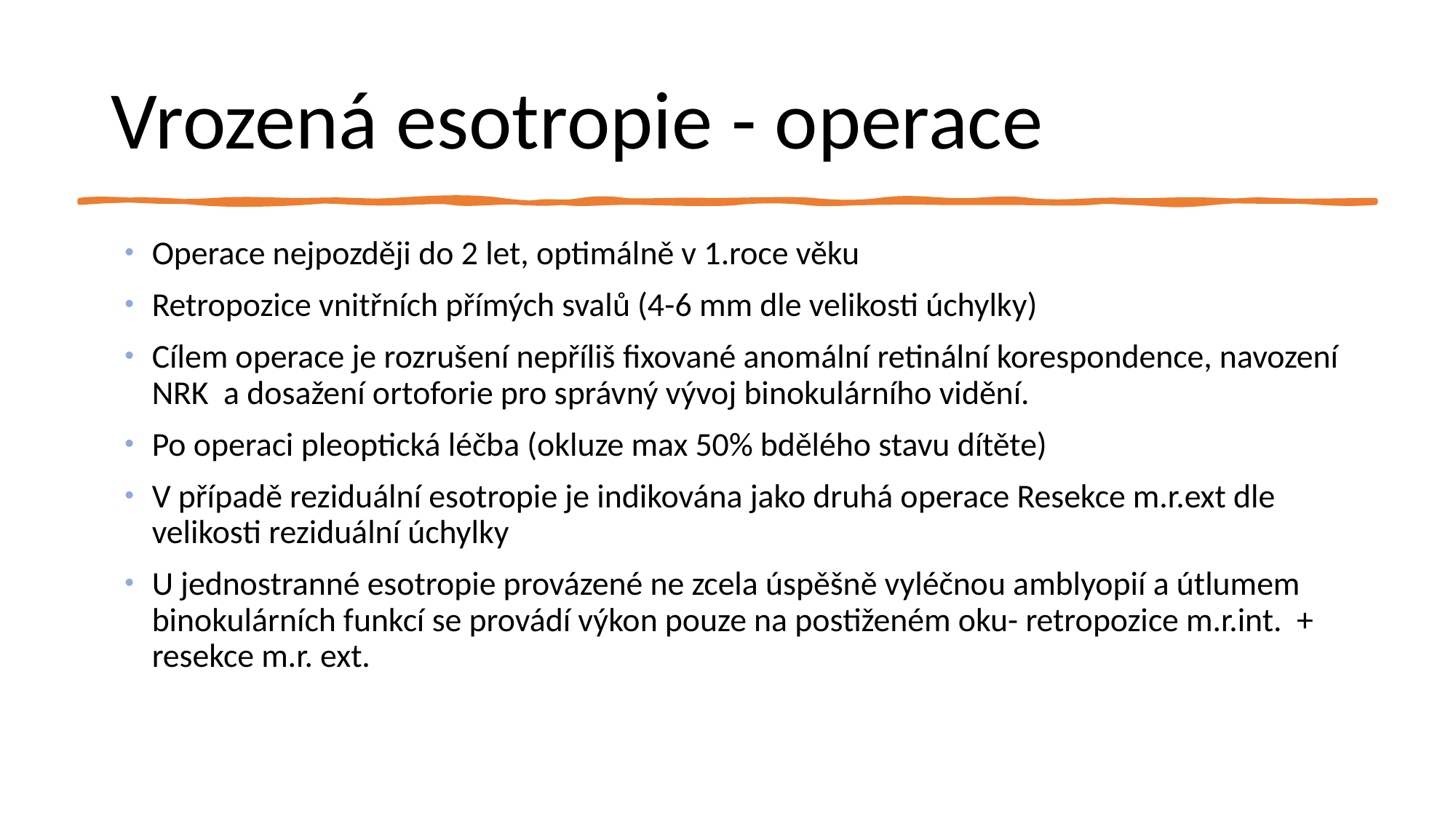

Vrozená esotropie - operace

Operace nejpozději do 2 let, optimálně v 1.roce věku
Retropozice vnitřních přímých svalů (4-6 mm dle velikosti úchylky)
Cílem operace je rozrušení nepříliš fixované anomální retinální korespondence, navození NRK  a dosažení ortoforie pro správný vývoj binokulárního vidění.
Po operaci pleoptická léčba (okluze max 50% bdělého stavu dítěte)
V případě reziduální esotropie je indikována jako druhá operace Resekce m.r.ext dle velikosti reziduální úchylky
U jednostranné esotropie provázené ne zcela úspěšně vyléčnou amblyopií a útlumem binokulárních funkcí se provádí výkon pouze na postiženém oku- retropozice m.r.int.  +  resekce m.r. ext.